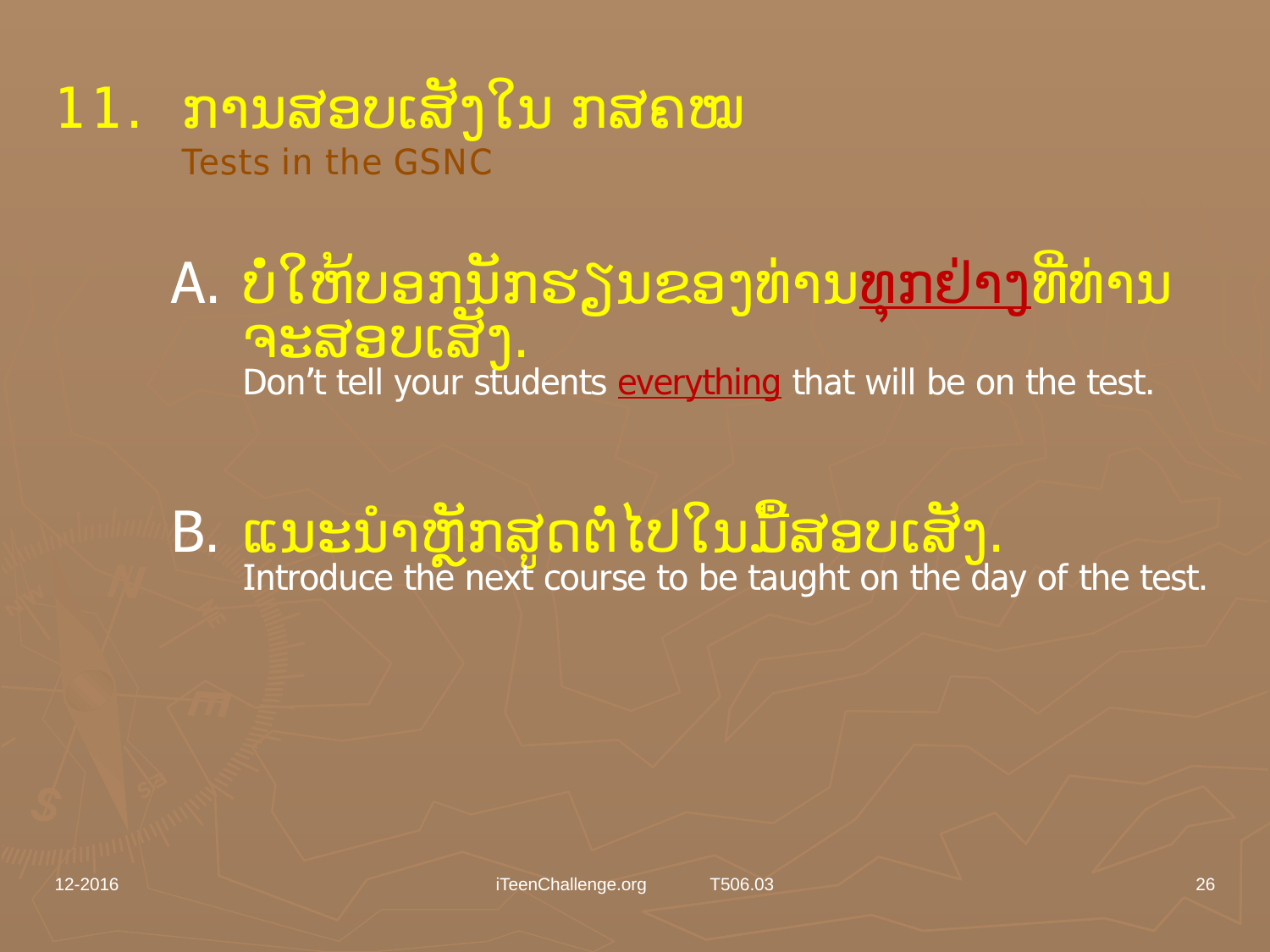

# 11. 	ການສອບເສັງໃນ ກສຄໝ Tests in the GSNC
A.	ບໍ່ໃຫ້ບອກນັກຮຽນຂອງທ່ານທຸກຢ່າງທີ່ທ່ານຈະສອບເສັງ.
Don’t tell your students everything that will be on the test.
B.	ແນະນຳຫຼັກສູດຕໍ່ໄປໃນມື້ສອບເສັງ.
Introduce the next course to be taught on the day of the test.
12-2016
iTeenChallenge.org             T506.03
26